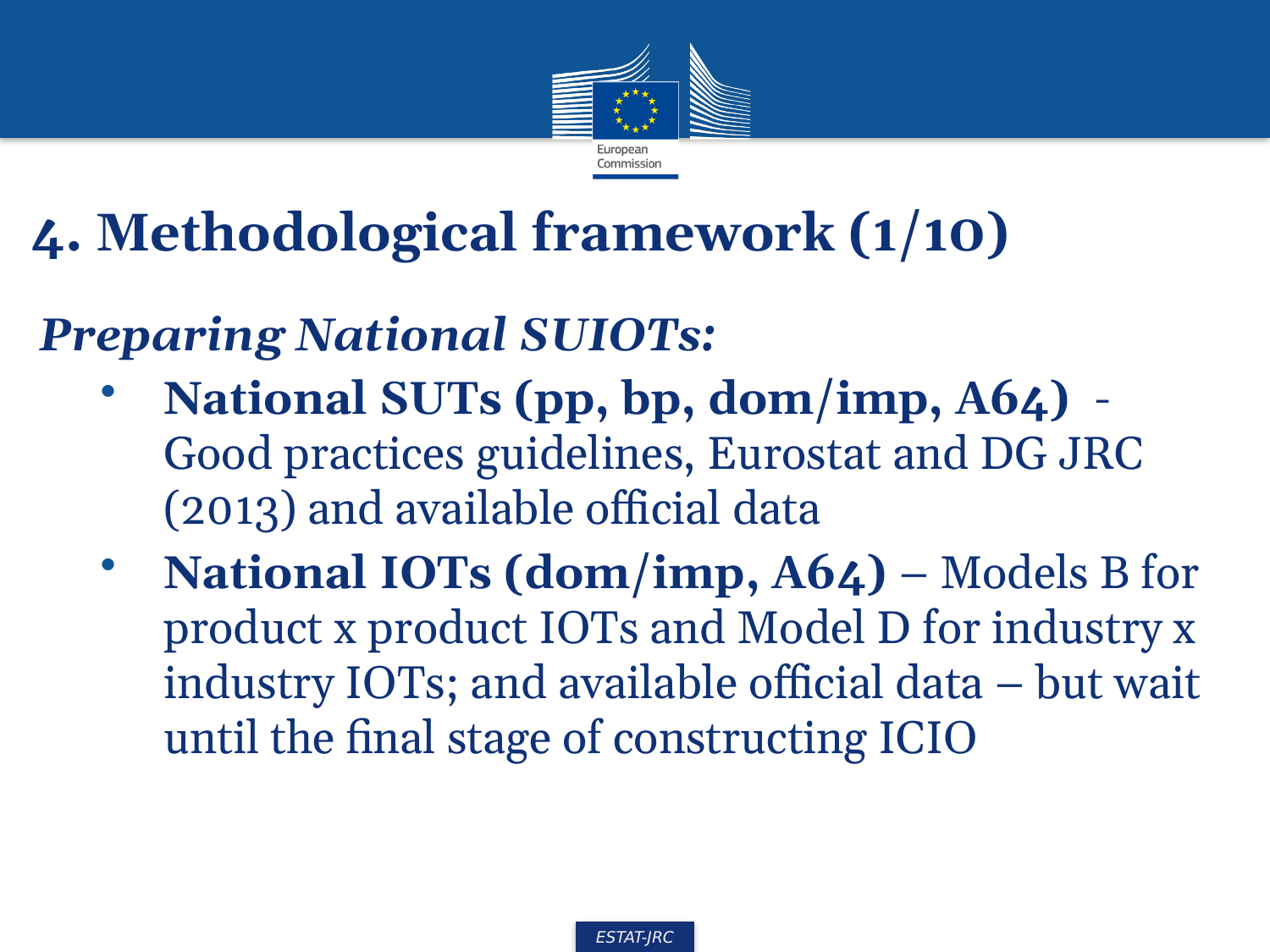

4. Methodological framework (1/10)
Preparing National SUIOTs:
National SUTs (pp, bp, dom/imp, A64)  - Good practices guidelines, Eurostat and DG JRC (2013) and available official data
National IOTs (dom/imp, A64) – Models B for product x product IOTs and Model D for industry x industry IOTs; and available official data – but wait until the final stage of constructing ICIO